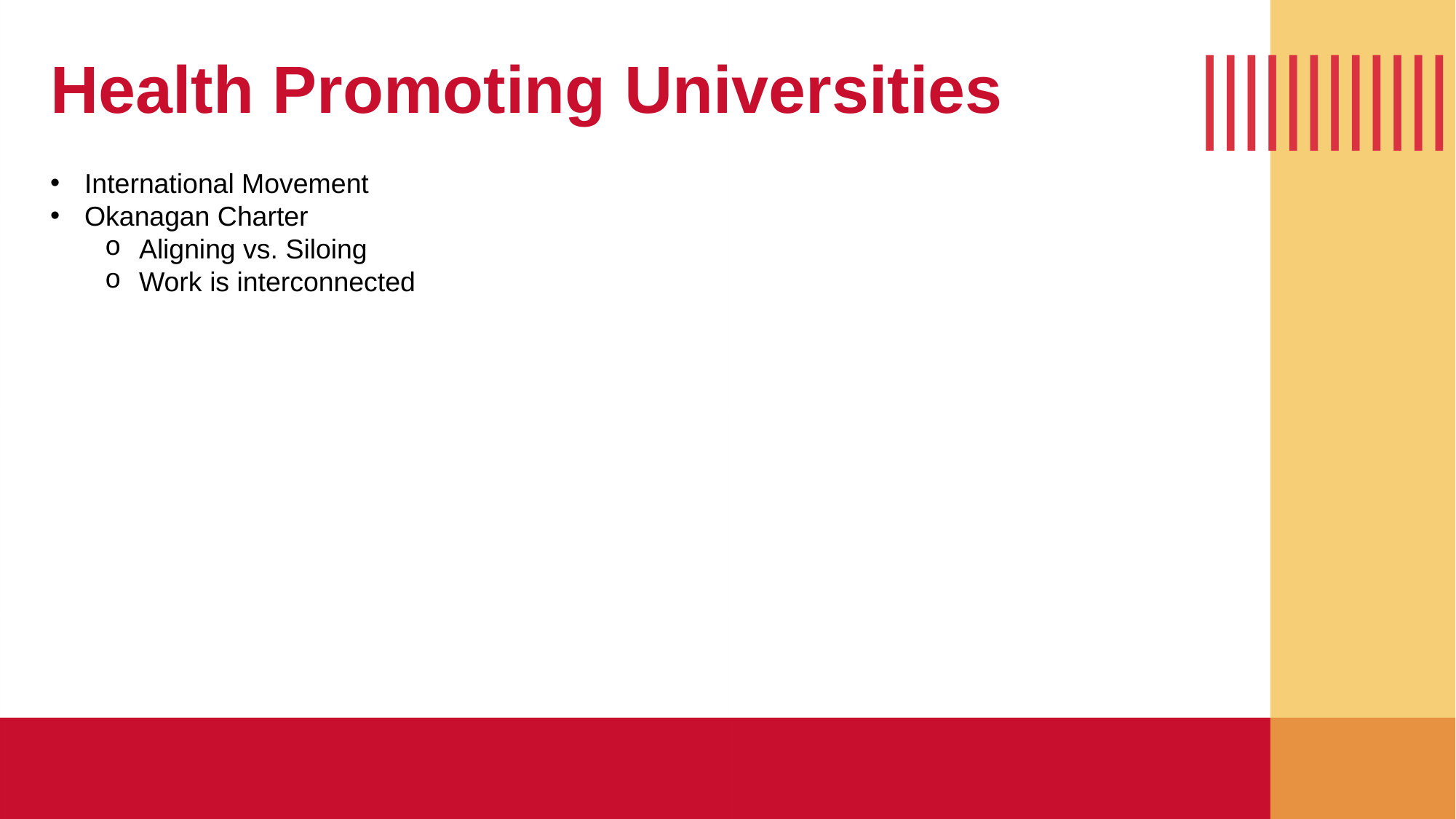

Health Promoting Universities

International Movement
Okanagan Charter
Aligning vs. Siloing
Work is interconnected